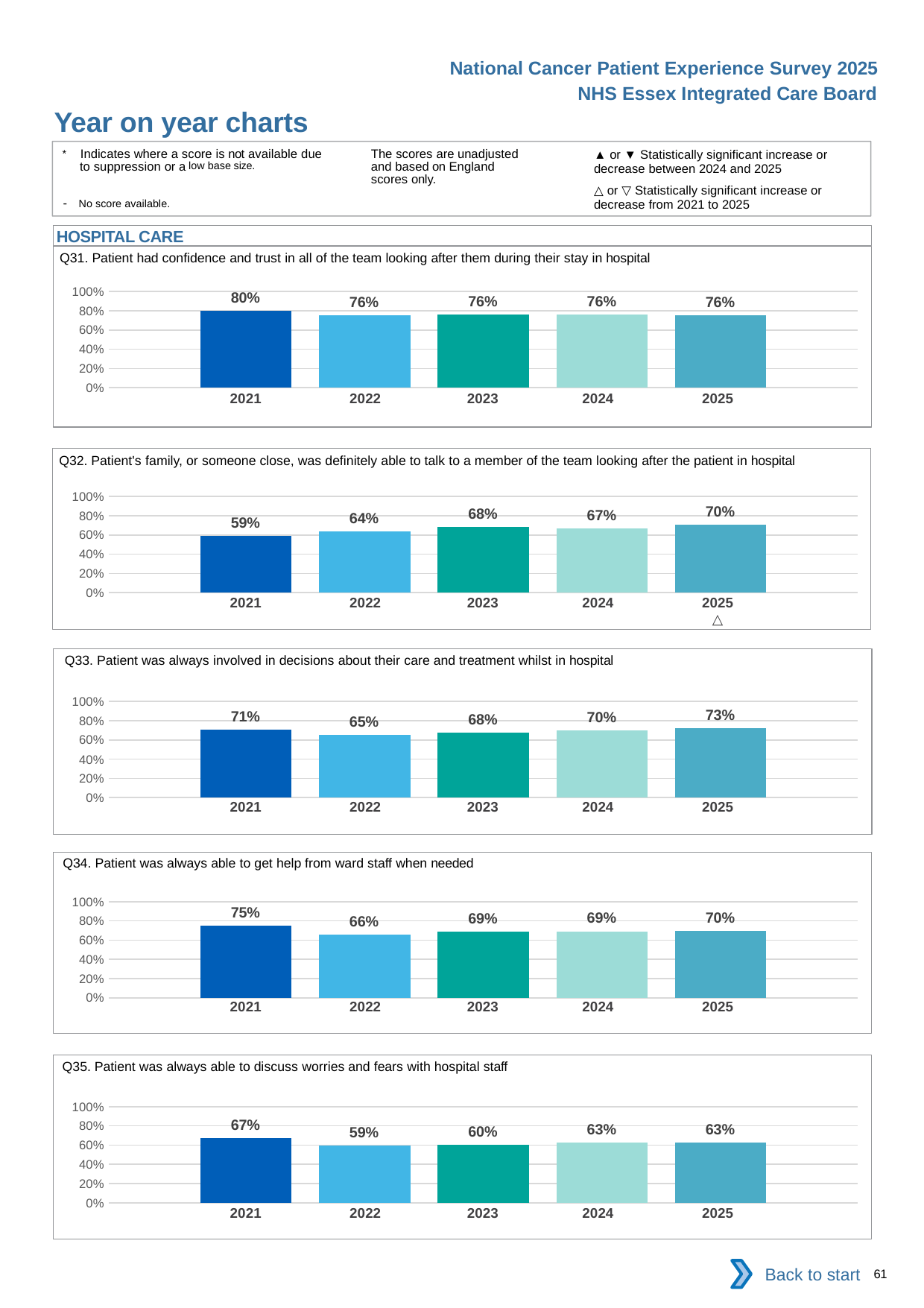

National Cancer Patient Experience Survey 2025
NHS Essex Integrated Care Board
Year on year charts (6)

The scores are unadjusted and based on England scores only.
*  Indicates where a score is not available due to suppression or a low base size.
- No score available.
▲ or ▼ Statistically significant increase or decrease between 2024 and 2025
△ or ▽ Statistically significant increase or decrease from 2021 to 2025
HOSPITAL CARE
Q31. Patient had confidence and trust in all of the team looking after them during their stay in hospital

### Chart

| Category | 2021 | 2022 | 2023 | 2024 | 2025 |
|---|---|---|---|---|---|
| Category 1 | 0.8024133 | 0.755237 | 0.762987 | 0.7627119 | 0.755814 |
| 2021 | 2022 | 2023 | 2024 | 2025 |
| --- | --- | --- | --- | --- |
|  |  |  |  |  |
Q32. Patient's family, or someone close, was definitely able to talk to a member of the team looking after the patient in hospital

### Chart

| Category | 2021 | 2022 | 2023 | 2024 | 2025 |
|---|---|---|---|---|---|
| Category 1 | 0.5881226 | 0.6396149 | 0.6797643 | 0.6683849 | 0.7037671 |
| 2021 | 2022 | 2023 | 2024 | 2025 |
| --- | --- | --- | --- | --- |
|  |  |  |  | △ |
Q33. Patient was always involved in decisions about their care and treatment whilst in hospital

### Chart

| Category | 2021 | 2022 | 2023 | 2024 | 2025 |
|---|---|---|---|---|---|
| Category 1 | 0.7094281 | 0.6516854 | 0.679868 | 0.7005731 | 0.7260677 |
| 2021 | 2022 | 2023 | 2024 | 2025 |
| --- | --- | --- | --- | --- |
|  |  |  |  |  |
Q34. Patient was always able to get help from ward staff when needed

### Chart

| Category | 2021 | 2022 | 2023 | 2024 | 2025 |
|---|---|---|---|---|---|
| Category 1 | 0.7507645 | 0.6565315 | 0.6875 | 0.6916299 | 0.6986706 |
| 2021 | 2022 | 2023 | 2024 | 2025 |
| --- | --- | --- | --- | --- |
|  |  |  |  |  |
Q35. Patient was always able to discuss worries and fears with hospital staff

### Chart

| Category | 2021 | 2022 | 2023 | 2024 | 2025 |
|---|---|---|---|---|---|
| Category 1 | 0.6718996 | 0.5925495 | 0.604811 | 0.6272455 | 0.6284404 |
| 2021 | 2022 | 2023 | 2024 | 2025 |
| --- | --- | --- | --- | --- |
|  |  |  |  |  |
Back to start

61